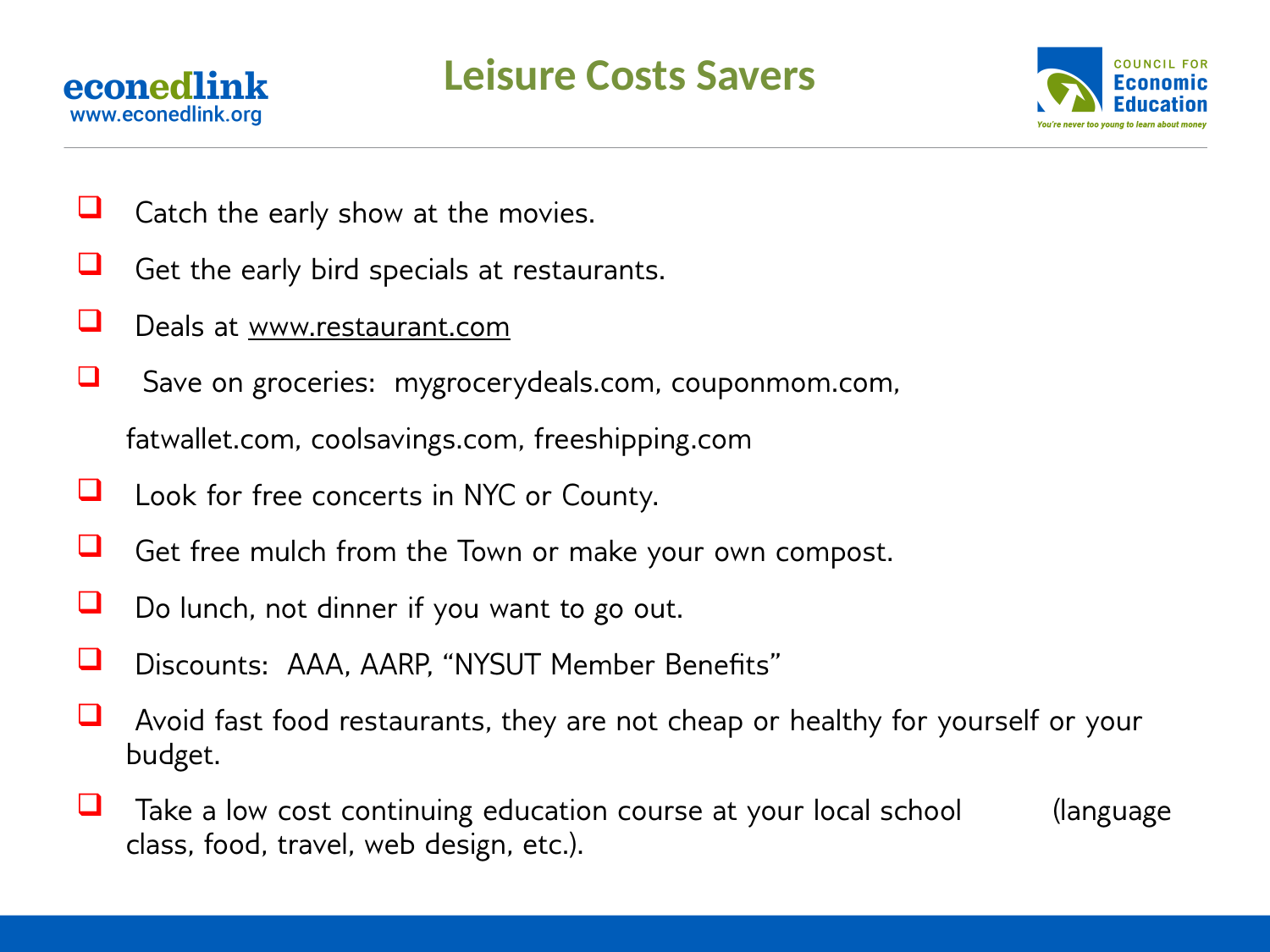

# Leisure Costs Savers
 Catch the early show at the movies.
 Get the early bird specials at restaurants.
 Deals at www.restaurant.com
  Save on groceries:  mygrocerydeals.com, couponmom.com,
		fatwallet.com, coolsavings.com, freeshipping.com
 Look for free concerts in NYC or County.
 Get free mulch from the Town or make your own compost.
 Do lunch, not dinner if you want to go out.
 Discounts:  AAA, AARP, “NYSUT Member Benefits”
 Avoid fast food restaurants, they are not cheap or healthy for yourself or your budget.
 Take a low cost continuing education course at your local school 	(language class, food, travel, web design, etc.).